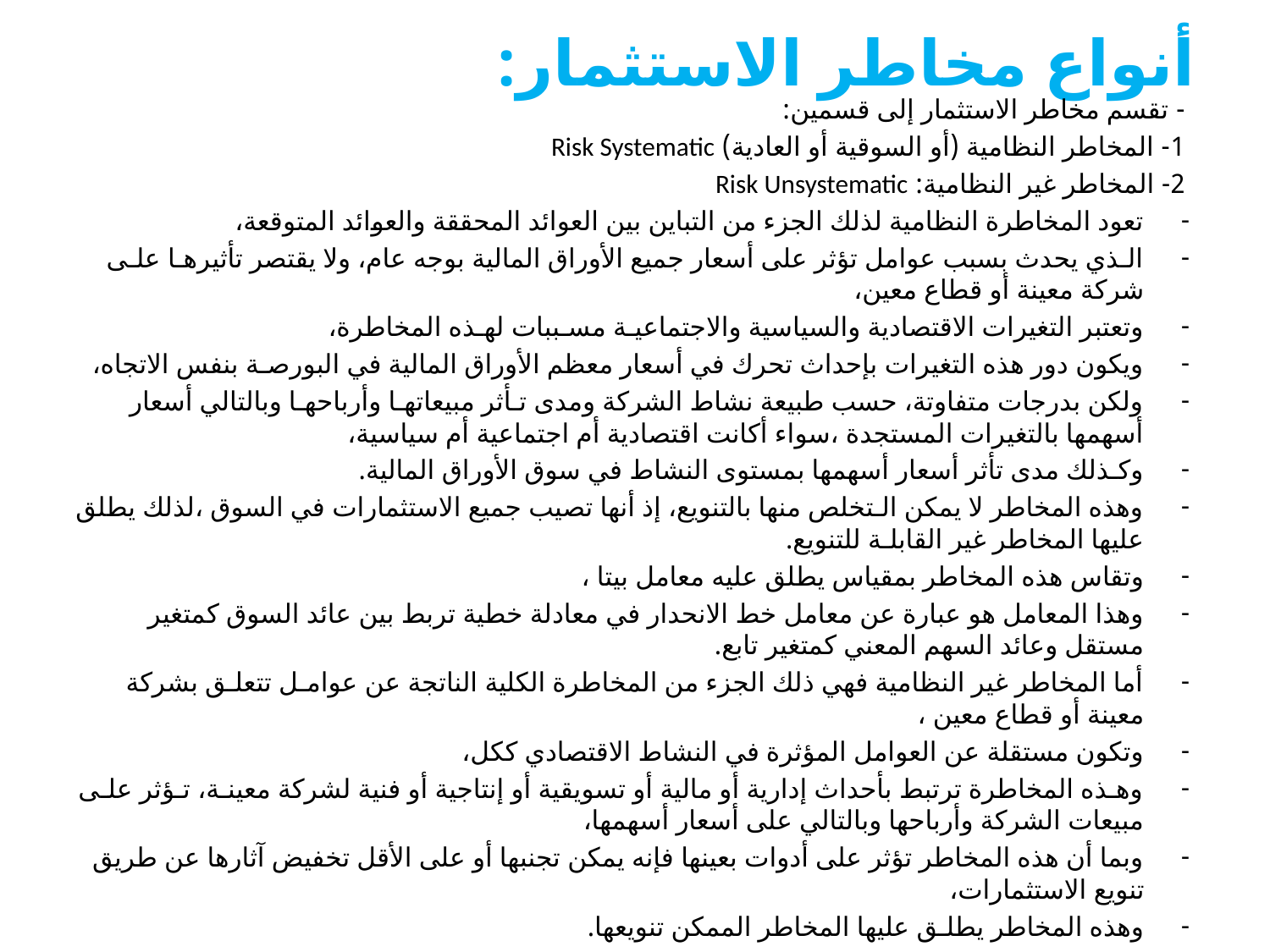

# أنواع مخاطر الاستثمار:
- تقسم مخاطر الاستثمار إلى قسمين:
1- المخاطر النظامية (أو السوقية أو العادية) Risk Systematic
2- المخاطر غير النظامية: Risk Unsystematic
تعود المخاطرة النظامية لذلك الجزء من التباين بين العوائد المحققة والعوائد المتوقعة،
الـذي يحدث بسبب عوامل تؤثر على أسعار جميع الأوراق المالية بوجه عام، ولا يقتصر تأثيرهـا علـى شركة معينة أو قطاع معين،
وتعتبر التغيرات الاقتصادية والسياسية والاجتماعيـة مسـببات لهـذه المخاطرة،
ويكون دور هذه التغيرات بإحداث تحرك في أسعار معظم الأوراق المالية في البورصـة بنفس الاتجاه،
ولكن بدرجات متفاوتة، حسب طبيعة نشاط الشركة ومدى تـأثر مبيعاتهـا وأرباحهـا وبالتالي أسعار أسهمها بالتغيرات المستجدة ،سواء أكانت اقتصادية أم اجتماعية أم سياسية،
وكـذلك مدى تأثر أسعار أسهمها بمستوى النشاط في سوق الأوراق المالية.
وهذه المخاطر لا يمكن الـتخلص منها بالتنويع، إذ أنها تصيب جميع الاستثمارات في السوق ،لذلك يطلق عليها المخاطر غير القابلـة للتنويع.
وتقاس هذه المخاطر بمقياس يطلق عليه معامل بيتا ،
وهذا المعامل هو عبارة عن معامل خط الانحدار في معادلة خطية تربط بين عائد السوق كمتغير مستقل وعائد السهم المعني كمتغير تابع.
أما المخاطر غير النظامية فهي ذلك الجزء من المخاطرة الكلية الناتجة عن عوامـل تتعلـق بشركة معينة أو قطاع معين ،
وتكون مستقلة عن العوامل المؤثرة في النشاط الاقتصادي ككل،
وهـذه المخاطرة ترتبط بأحداث إدارية أو مالية أو تسويقية أو إنتاجية أو فنية لشركة معينـة، تـؤثر علـى مبيعات الشركة وأرباحها وبالتالي على أسعار أسهمها،
وبما أن هذه المخاطر تؤثر على أدوات بعينها فإنه يمكن تجنبها أو على الأقل تخفيض آثارها عن طريق تنويع الاستثمارات،
وهذه المخاطر يطلـق عليها المخاطر الممكن تنويعها.